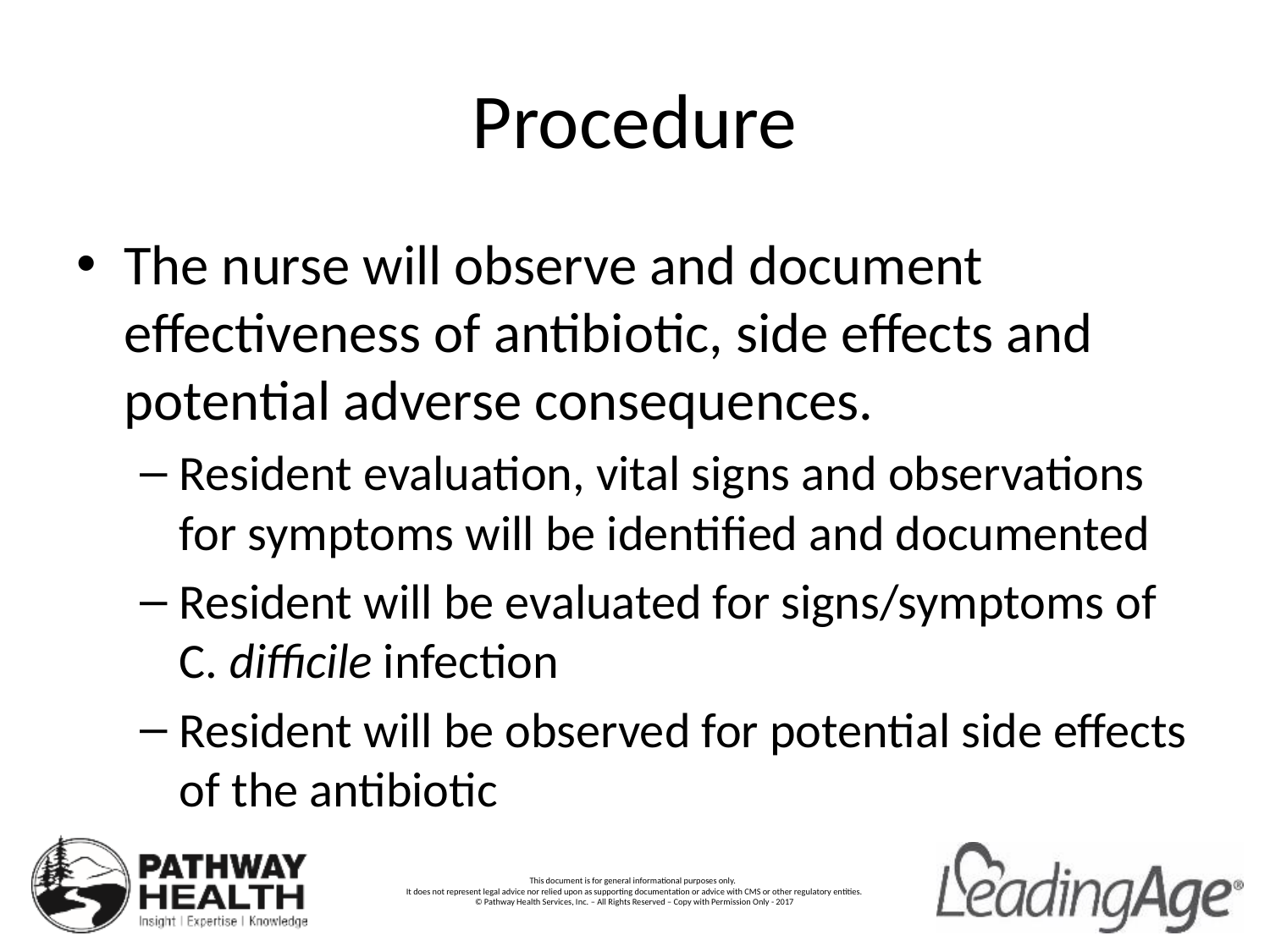

# Procedure
The nurse will observe and document effectiveness of antibiotic, side effects and potential adverse consequences.
Resident evaluation, vital signs and observations for symptoms will be identified and documented
Resident will be evaluated for signs/symptoms of C. difficile infection
Resident will be observed for potential side effects of the antibiotic